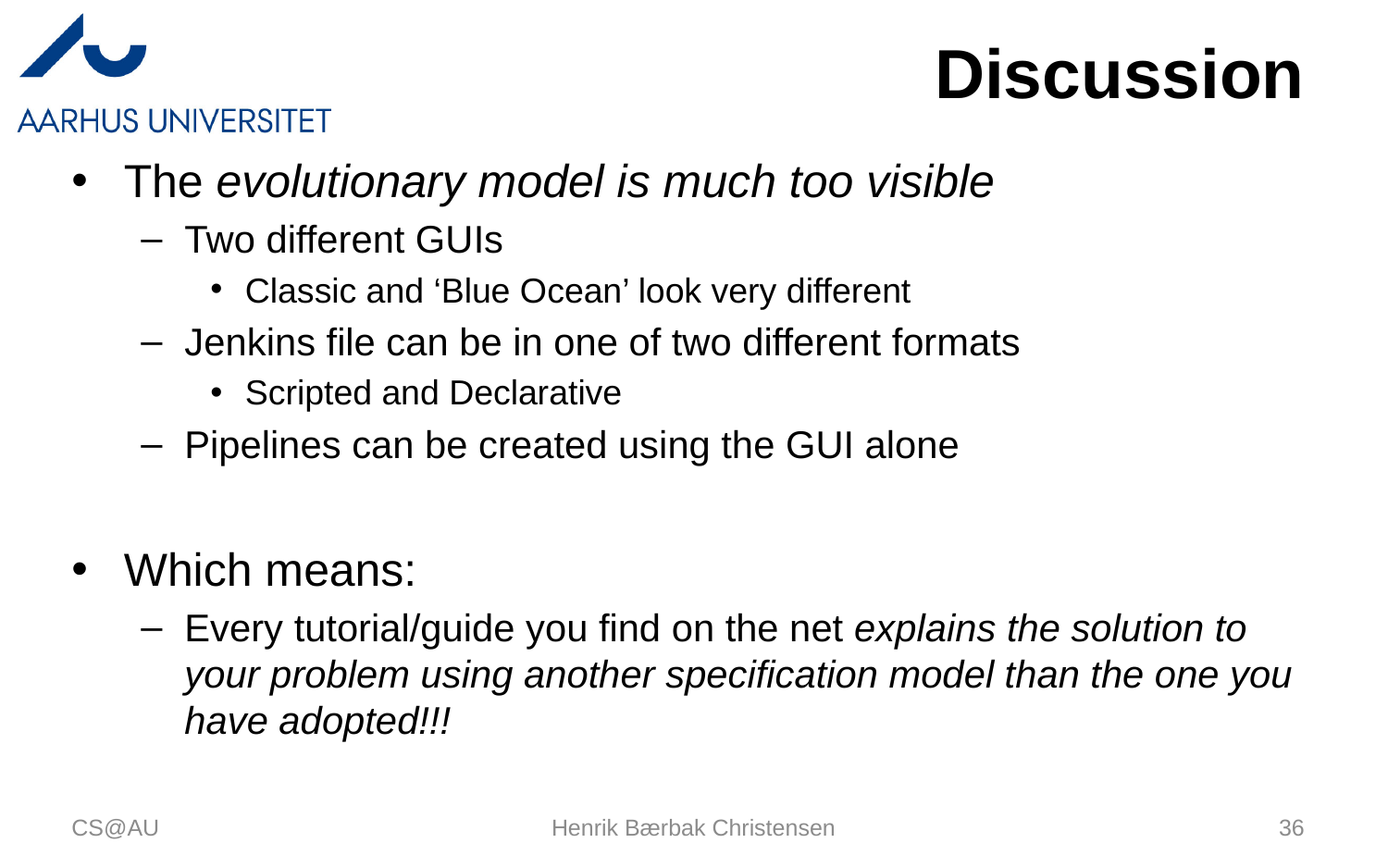

# Discussion
The evolutionary model is much too visible
Two different GUIs
Classic and ‘Blue Ocean’ look very different
Jenkins file can be in one of two different formats
Scripted and Declarative
Pipelines can be created using the GUI alone

Which means:
Every tutorial/guide you find on the net explains the solution to your problem using another specification model than the one you have adopted!!!
CS@AU
Henrik Bærbak Christensen
36